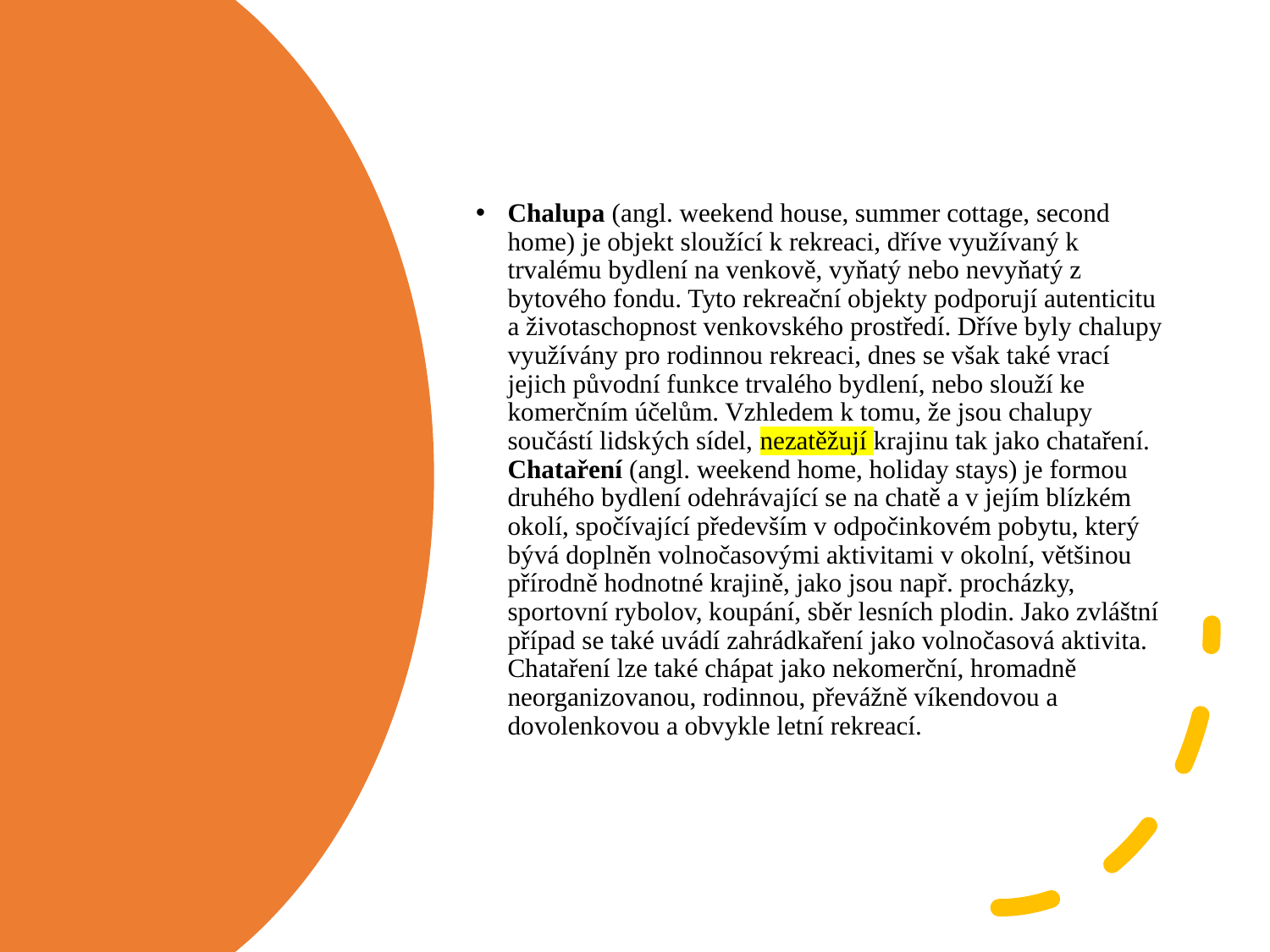

Chalupa (angl. weekend house, summer cottage, second home) je objekt sloužící k rekreaci, dříve využívaný k trvalému bydlení na venkově, vyňatý nebo nevyňatý z bytového fondu. Tyto rekreační objekty podporují autenticitu a životaschopnost venkovského prostředí. Dříve byly chalupy využívány pro rodinnou rekreaci, dnes se však také vrací jejich původní funkce trvalého bydlení, nebo slouží ke komerčním účelům. Vzhledem k tomu, že jsou chalupy součástí lidských sídel, nezatěžují krajinu tak jako chataření. Chataření (angl. weekend home, holiday stays) je formou druhého bydlení odehrávající se na chatě a v jejím blízkém okolí, spočívající především v odpočinkovém pobytu, který bývá doplněn volnočasovými aktivitami v okolní, většinou přírodně hodnotné krajině, jako jsou např. procházky, sportovní rybolov, koupání, sběr lesních plodin. Jako zvláštní případ se také uvádí zahrádkaření jako volnočasová aktivita. Chataření lze také chápat jako nekomerční, hromadně neorganizovanou, rodinnou, převážně víkendovou a dovolenkovou a obvykle letní rekreací.